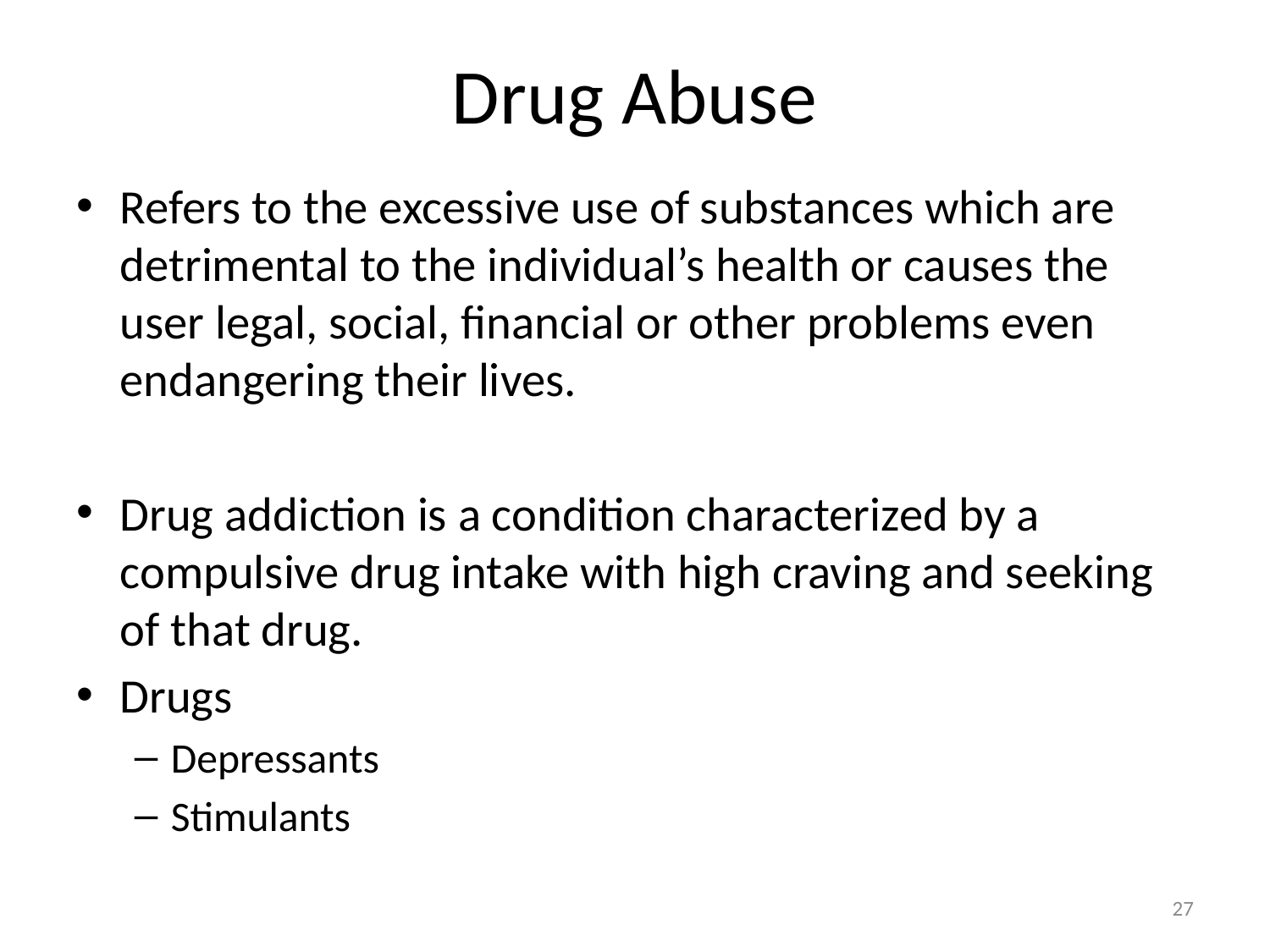

# Drug Abuse
Refers to the excessive use of substances which are detrimental to the individual’s health or causes the user legal, social, financial or other problems even endangering their lives.

Drug addiction is a condition characterized by a compulsive drug intake with high craving and seeking of that drug.
Drugs
Depressants
Stimulants
27